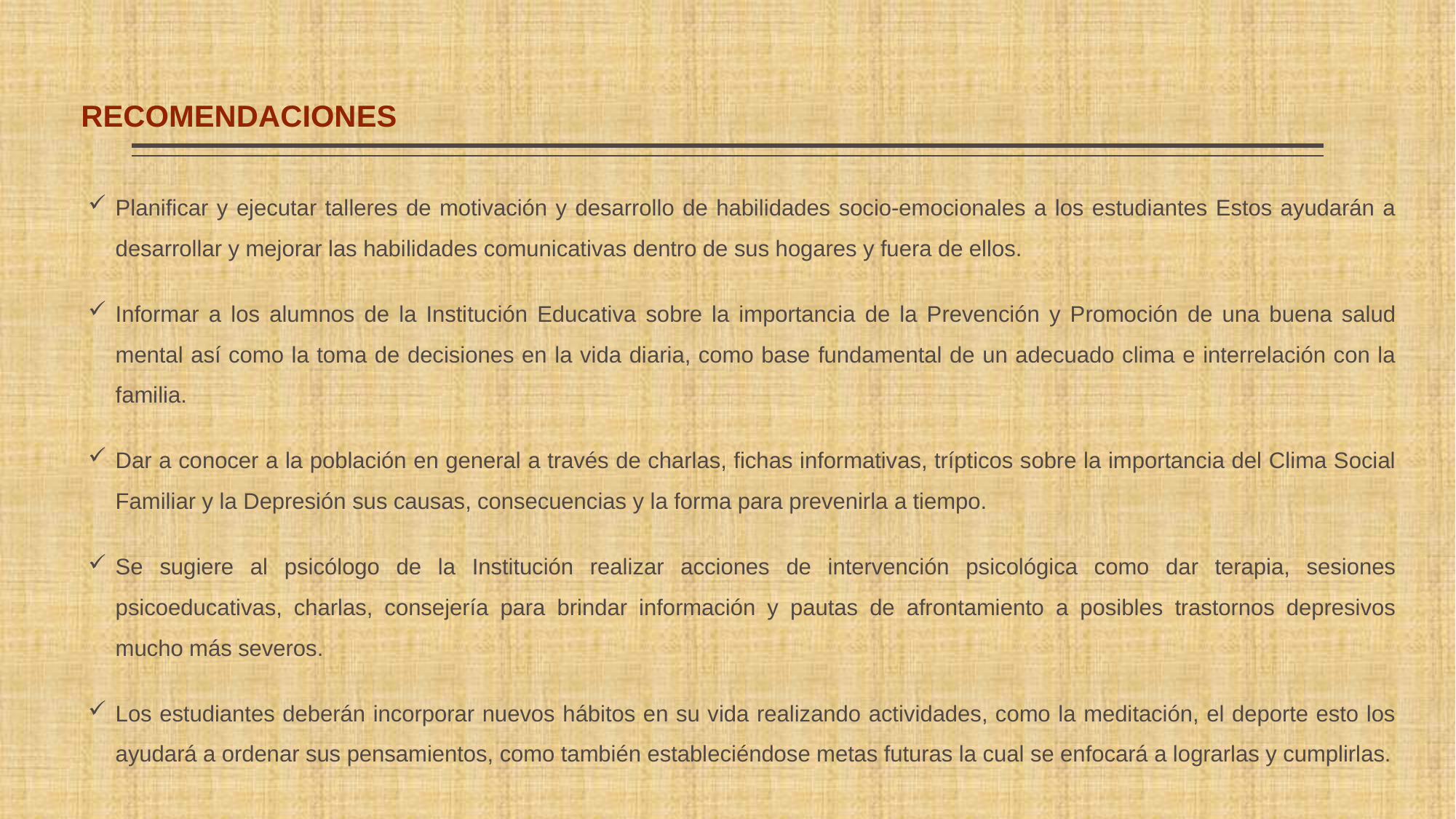

# RECOMENDACIONES

Planificar y ejecutar talleres de motivación y desarrollo de habilidades socio-emocionales a los estudiantes Estos ayudarán a desarrollar y mejorar las habilidades comunicativas dentro de sus hogares y fuera de ellos.
Informar a los alumnos de la Institución Educativa sobre la importancia de la Prevención y Promoción de una buena salud mental así como la toma de decisiones en la vida diaria, como base fundamental de un adecuado clima e interrelación con la familia.
Dar a conocer a la población en general a través de charlas, fichas informativas, trípticos sobre la importancia del Clima Social Familiar y la Depresión sus causas, consecuencias y la forma para prevenirla a tiempo.
Se sugiere al psicólogo de la Institución realizar acciones de intervención psicológica como dar terapia, sesiones psicoeducativas, charlas, consejería para brindar información y pautas de afrontamiento a posibles trastornos depresivos mucho más severos.
Los estudiantes deberán incorporar nuevos hábitos en su vida realizando actividades, como la meditación, el deporte esto los ayudará a ordenar sus pensamientos, como también estableciéndose metas futuras la cual se enfocará a lograrlas y cumplirlas.